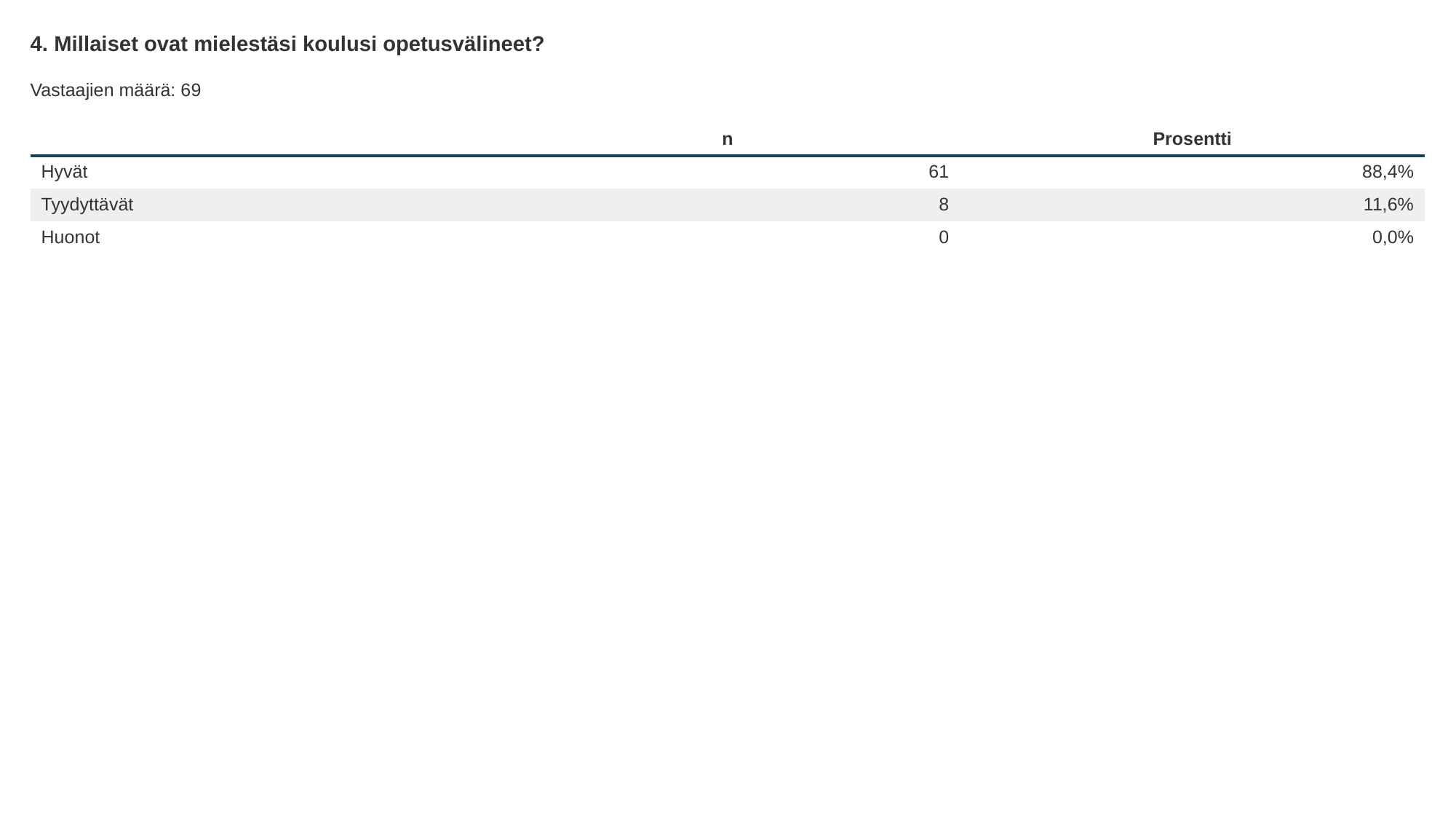

4. Millaiset ovat mielestäsi koulusi opetusvälineet?
Vastaajien määrä: 69
|  | n | Prosentti |
| --- | --- | --- |
| Hyvät | 61 | 88,4% |
| Tyydyttävät | 8 | 11,6% |
| Huonot | 0 | 0,0% |